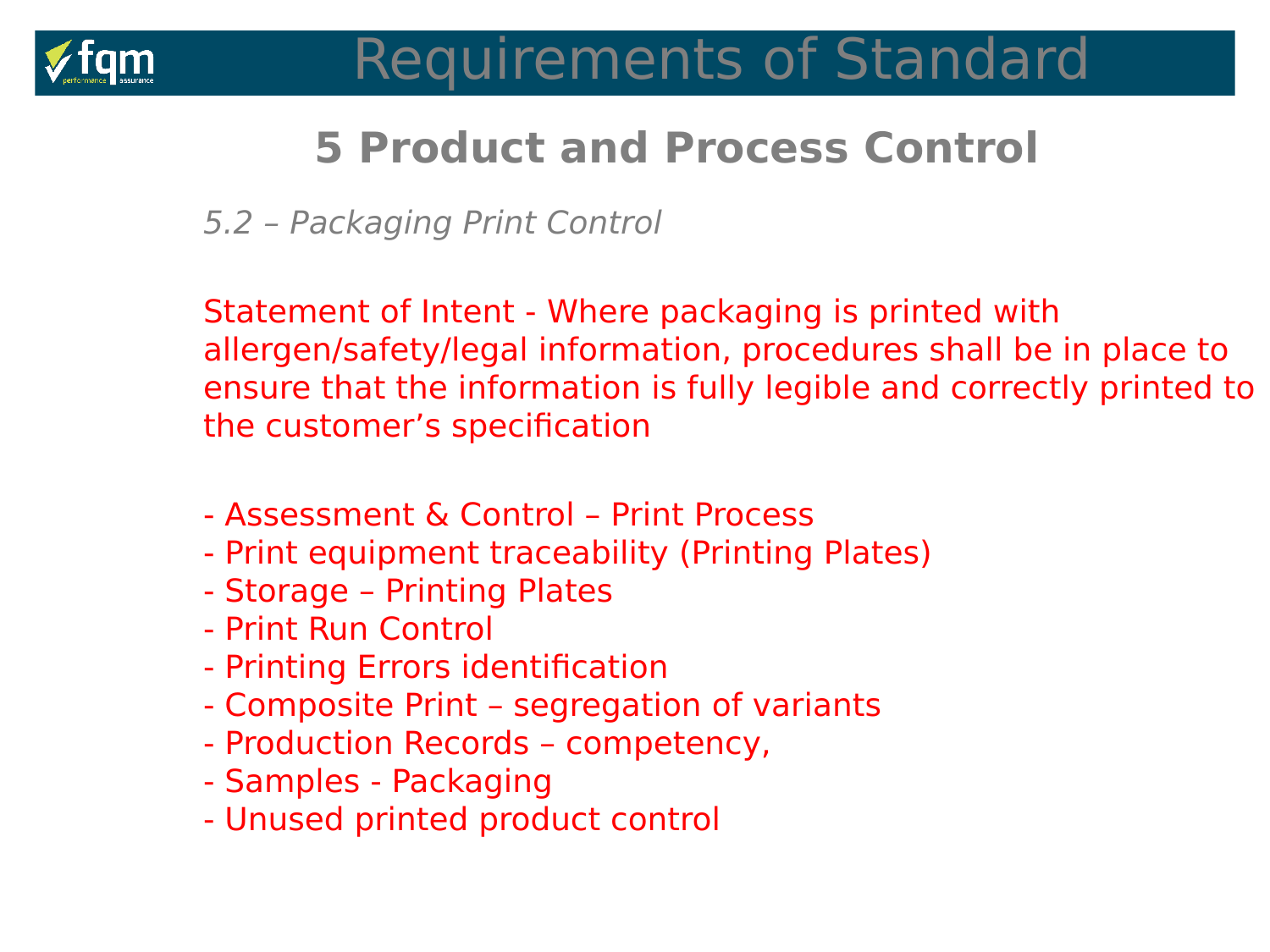

Requirements of Standard
5 Product and Process Control
5.2 – Packaging Print Control

Statement of Intent - Where packaging is printed with allergen/safety/legal information, procedures shall be in place to ensure that the information is fully legible and correctly printed to the customer’s specification

- Assessment & Control – Print Process
- Print equipment traceability (Printing Plates)
- Storage – Printing Plates
- Print Run Control
- Printing Errors identification
- Composite Print – segregation of variants
- Production Records – competency,
- Samples - Packaging
- Unused printed product control